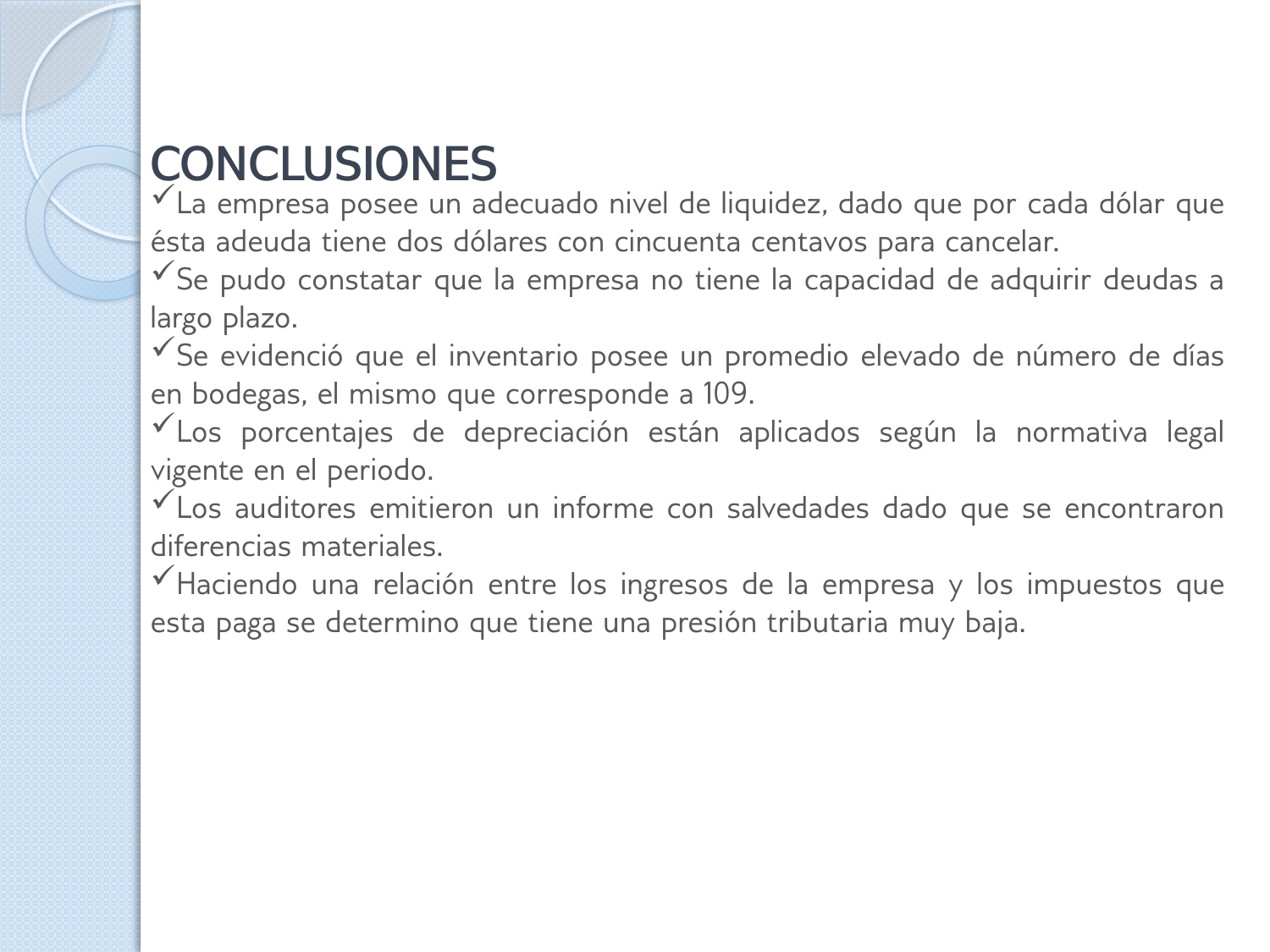

CONCLUSIONES
La empresa posee un adecuado nivel de liquidez, dado que por cada dólar que ésta adeuda tiene dos dólares con cincuenta centavos para cancelar.
Se pudo constatar que la empresa no tiene la capacidad de adquirir deudas a largo plazo.
Se evidenció que el inventario posee un promedio elevado de número de días en bodegas, el mismo que corresponde a 109.
Los porcentajes de depreciación están aplicados según la normativa legal vigente en el periodo.
Los auditores emitieron un informe con salvedades dado que se encontraron diferencias materiales.
Haciendo una relación entre los ingresos de la empresa y los impuestos que esta paga se determino que tiene una presión tributaria muy baja.